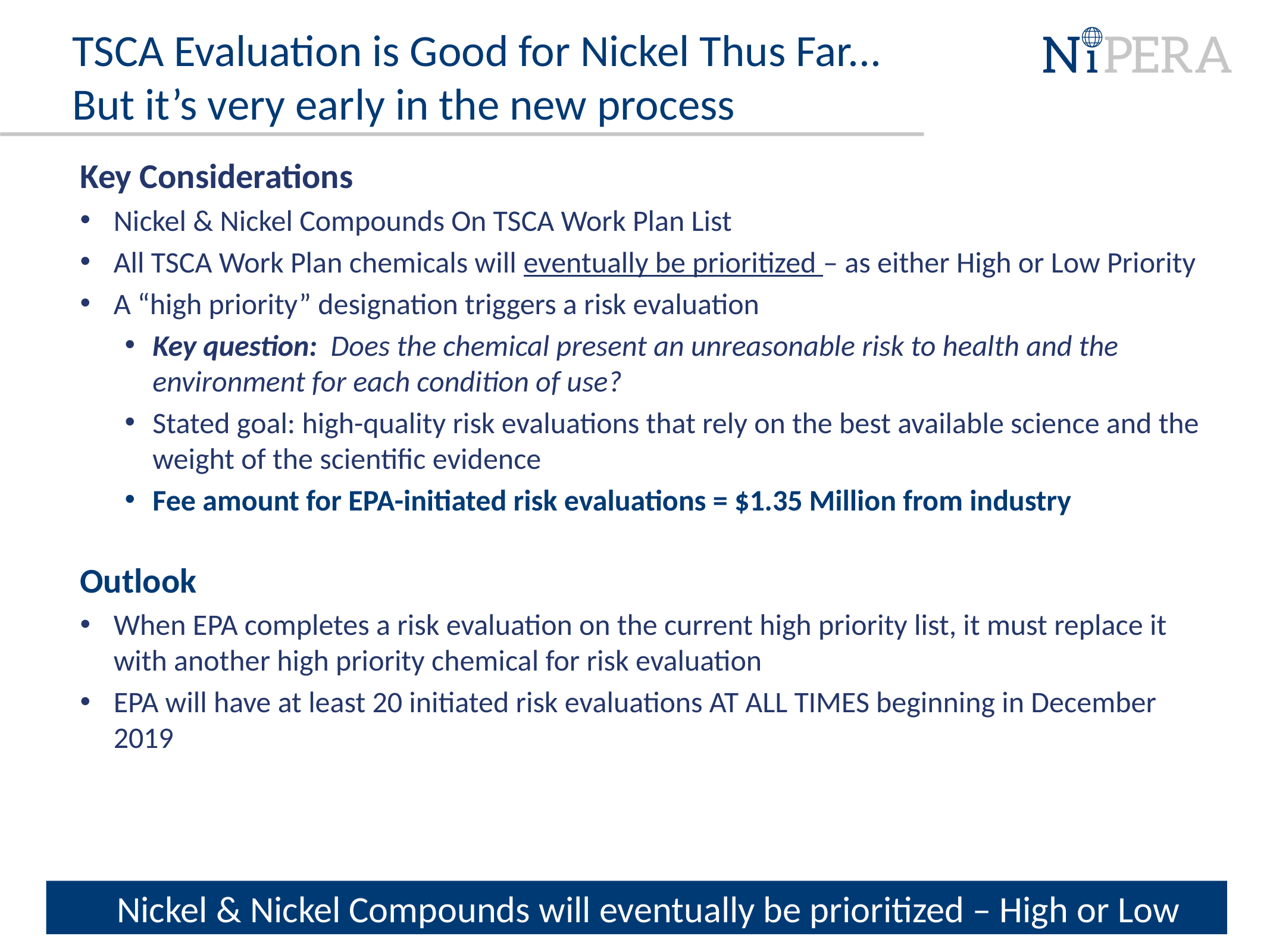

TSCA Evaluation is Good for Nickel Thus Far...
But it’s very early in the new process

Key Considerations
Nickel & Nickel Compounds On TSCA Work Plan List
All TSCA Work Plan chemicals will eventually be prioritized – as either High or Low Priority
A “high priority” designation triggers a risk evaluation
Key question:  Does the chemical present an unreasonable risk to health and the environment for each condition of use?
Stated goal: high-quality risk evaluations that rely on the best available science and the weight of the scientific evidence
Fee amount for EPA-initiated risk evaluations = $1.35 Million from industry

Outlook
When EPA completes a risk evaluation on the current high priority list, it must replace it with another high priority chemical for risk evaluation
EPA will have at least 20 initiated risk evaluations AT ALL TIMES beginning in December 2019
Nickel & Nickel Compounds will eventually be prioritized – High or Low